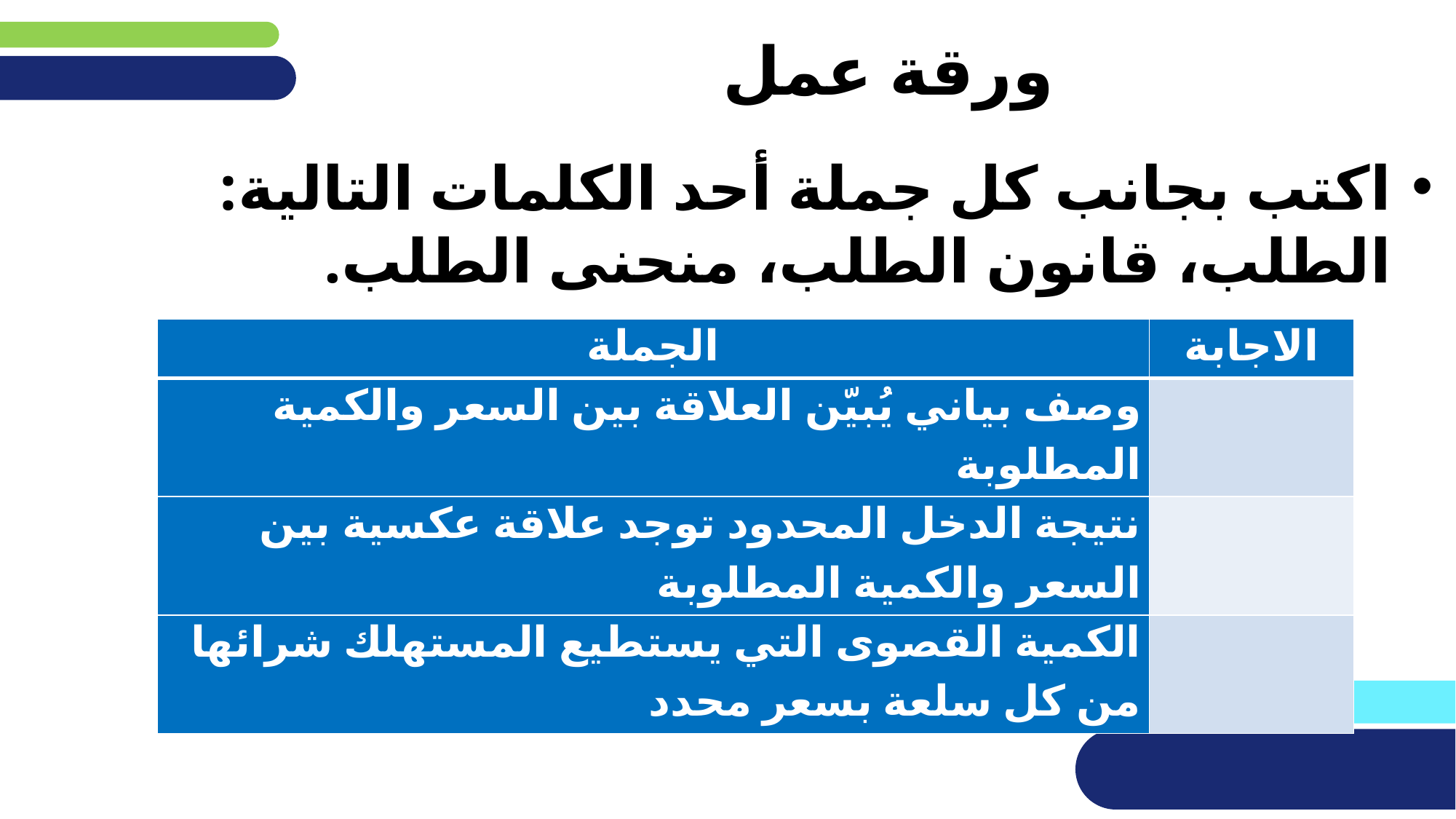

# ورقة عمل
اكتب بجانب كل جملة أحد الكلمات التالية: الطلب، قانون الطلب، منحنى الطلب.

| الجملة | الاجابة |
| --- | --- |
| وصف بياني يُبيّن العلاقة بين السعر والكمية المطلوبة |  |
| نتيجة الدخل المحدود توجد علاقة عكسية بين السعر والكمية المطلوبة |  |
| الكمية القصوى التي يستطيع المستهلك شرائها من كل سلعة بسعر محدد |  |